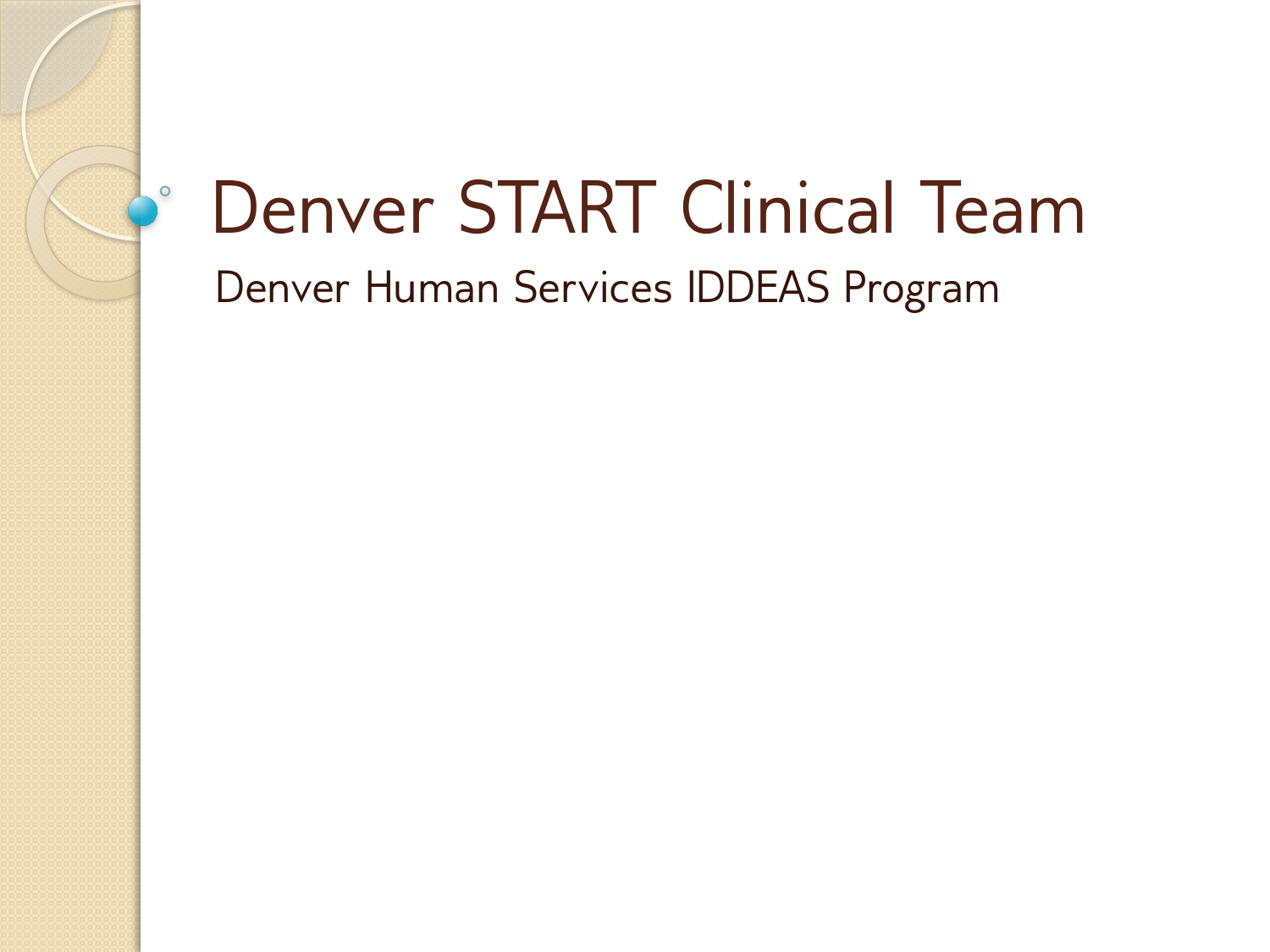

# Denver START Clinical Team
Denver Human Services IDDEAS Program